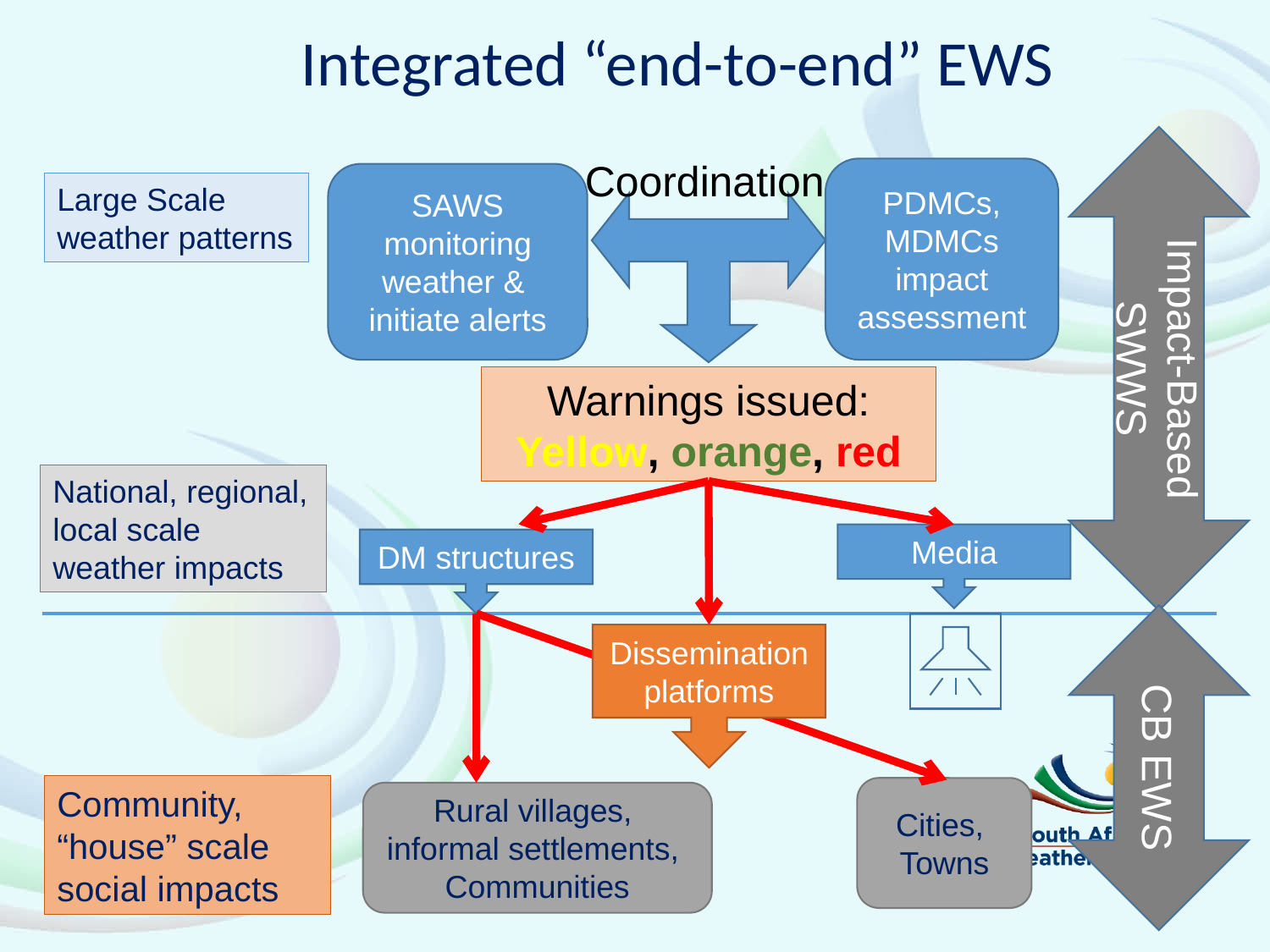

# Integrated “end-to-end” EWS
Coordination
PDMCs, MDMCs impact assessment
SAWS monitoring weather &
initiate alerts
Large Scale weather patterns

Impact-Based SWWS
Warnings issued:
Yellow, orange, red
National, regional,
local scale weather impacts
Media
DM structures

Dissemination platforms
CB EWS
Community, “house” scale social impacts
Cities,
Towns
Rural villages,
informal settlements,  Communities